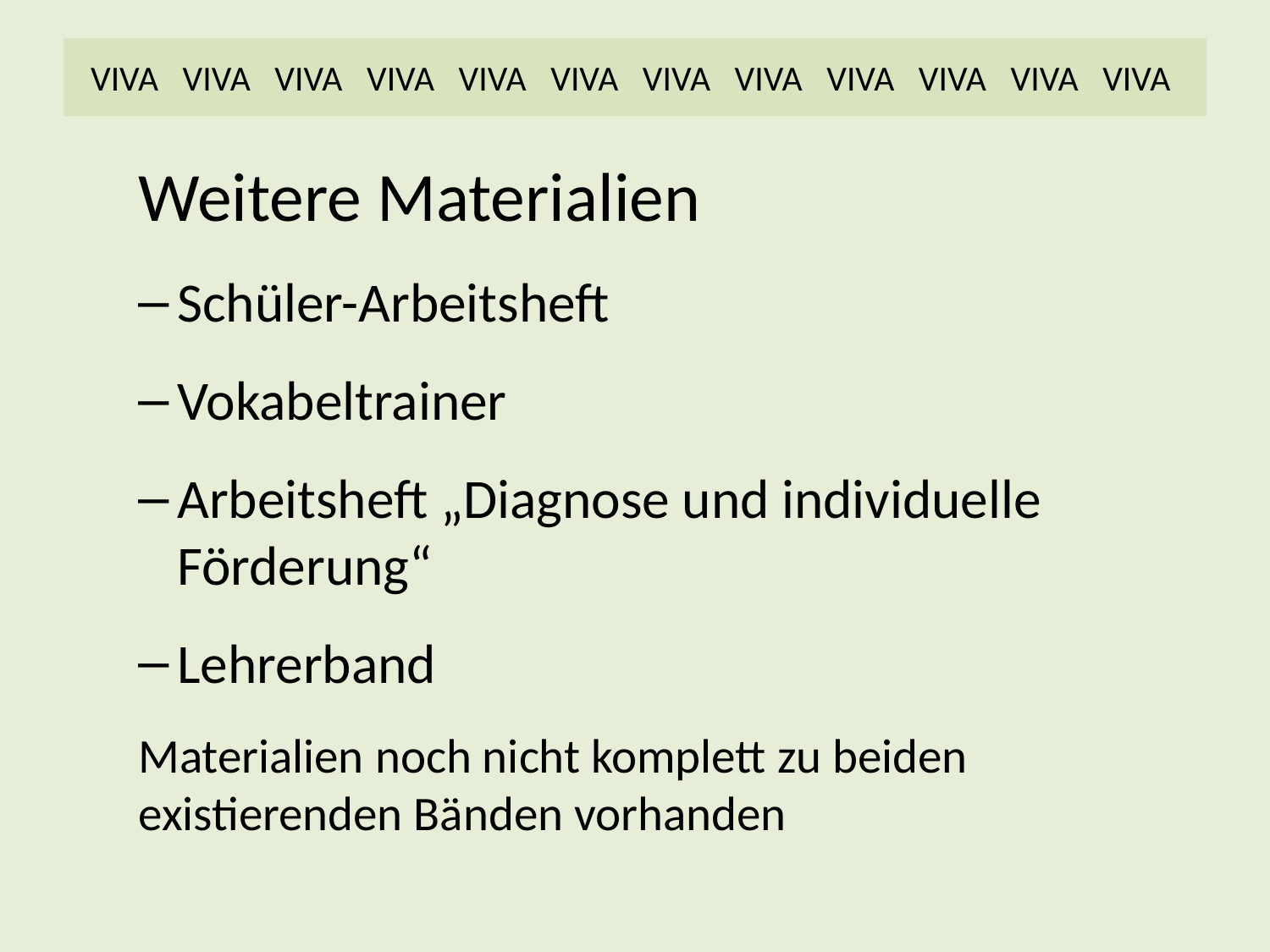

# VIVA   VIVA   VIVA   VIVA   VIVA   VIVA   VIVA   VIVA   VIVA   VIVA   VIVA   VIVA
Weitere Materialien
Schüler-Arbeitsheft
Vokabeltrainer
Arbeitsheft „Diagnose und individuelle Förderung“
Lehrerband
Materialien noch nicht komplett zu beiden existierenden Bänden vorhanden